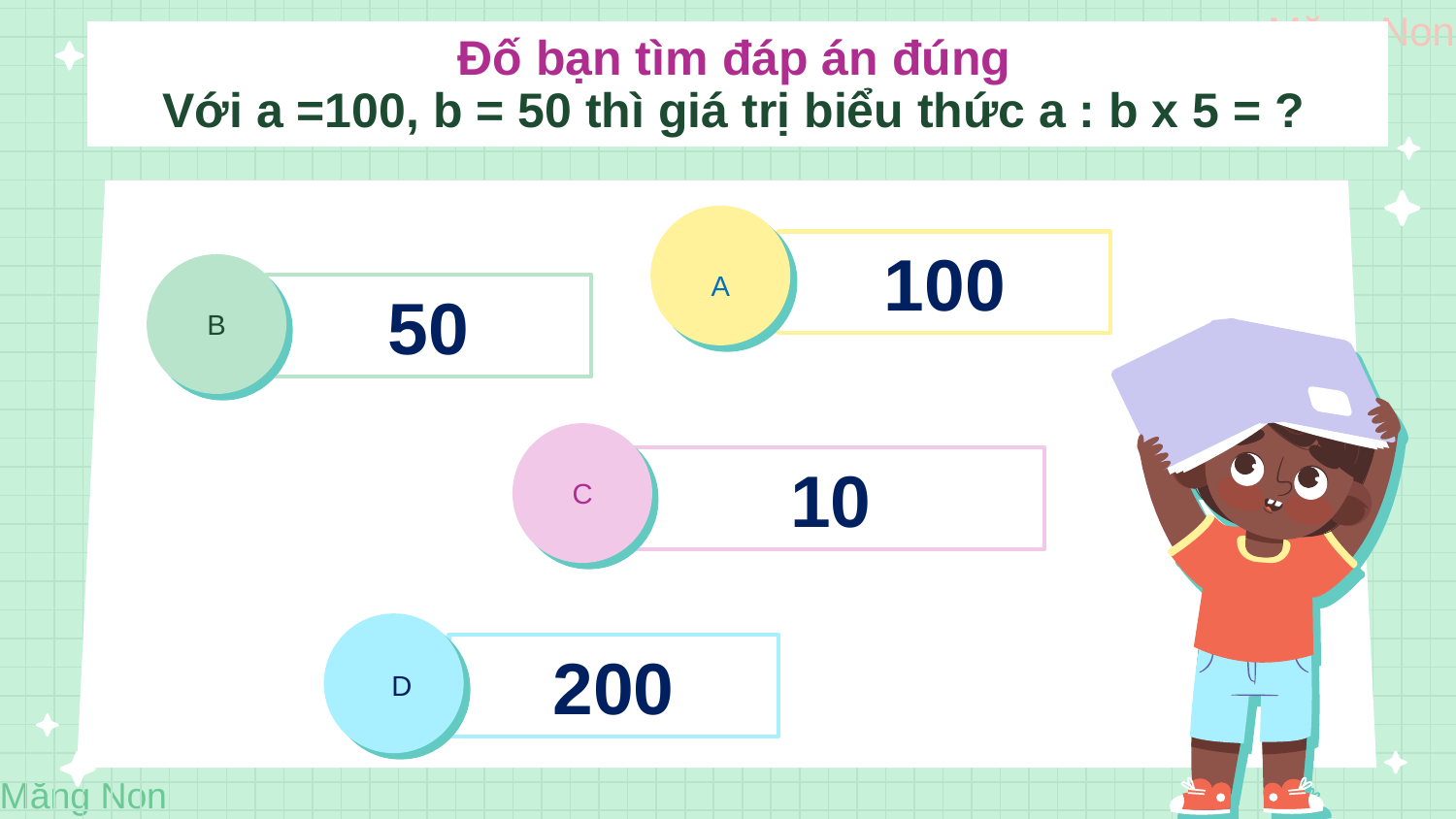

Đố bạn tìm đáp án đúng
Với a =100, b = 50 thì giá trị biểu thức a : b x 5 = ?

100
A

50
B

10
C

200
D